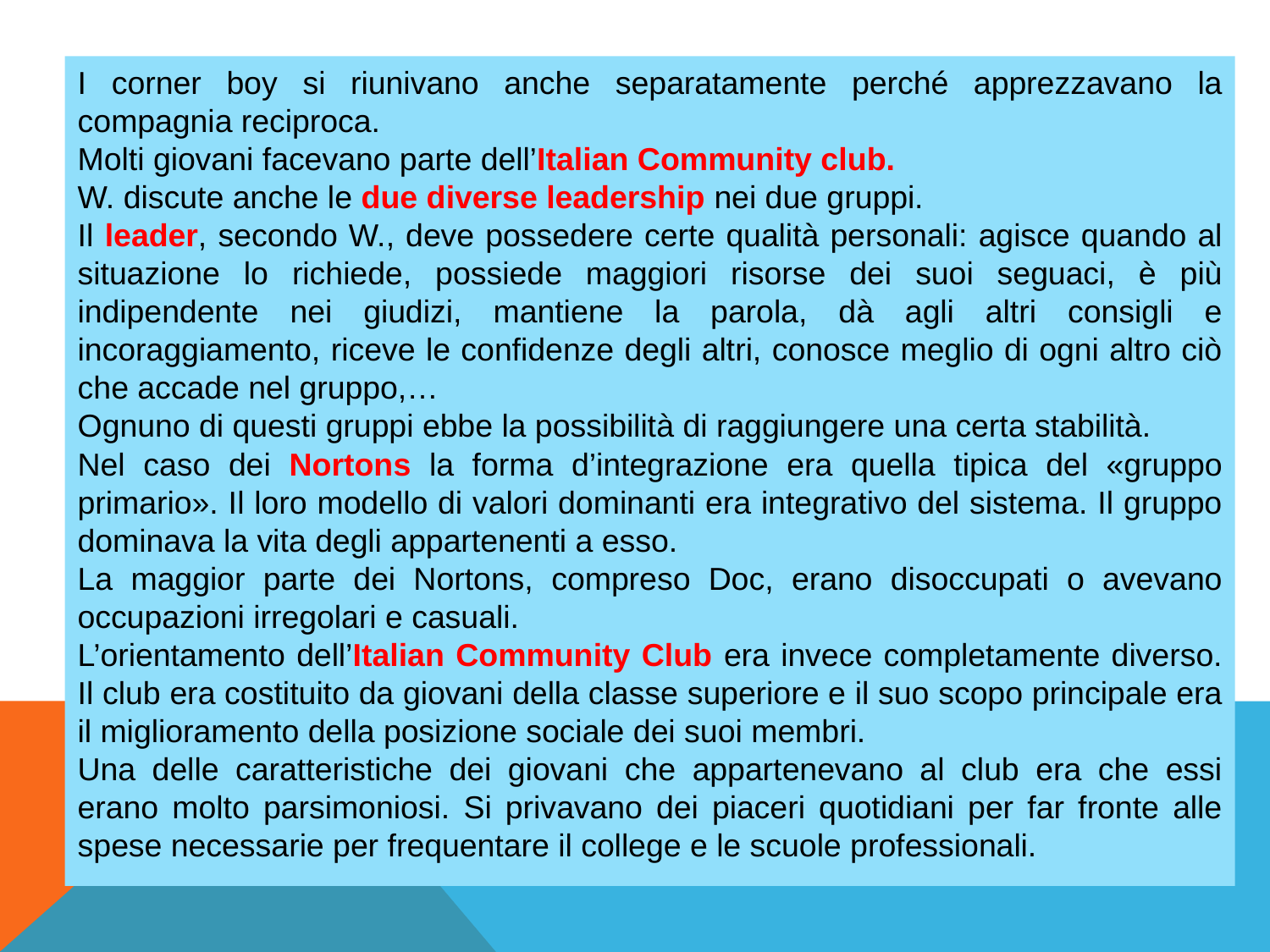

I corner boy si riunivano anche separatamente perché apprezzavano la compagnia reciproca.
Molti giovani facevano parte dell’Italian Community club.
W. discute anche le due diverse leadership nei due gruppi.
Il leader, secondo W., deve possedere certe qualità personali: agisce quando al situazione lo richiede, possiede maggiori risorse dei suoi seguaci, è più indipendente nei giudizi, mantiene la parola, dà agli altri consigli e incoraggiamento, riceve le confidenze degli altri, conosce meglio di ogni altro ciò che accade nel gruppo,…
Ognuno di questi gruppi ebbe la possibilità di raggiungere una certa stabilità.
Nel caso dei Nortons la forma d’integrazione era quella tipica del «gruppo primario». Il loro modello di valori dominanti era integrativo del sistema. Il gruppo dominava la vita degli appartenenti a esso.
La maggior parte dei Nortons, compreso Doc, erano disoccupati o avevano occupazioni irregolari e casuali.
L’orientamento dell’Italian Community Club era invece completamente diverso. Il club era costituito da giovani della classe superiore e il suo scopo principale era il miglioramento della posizione sociale dei suoi membri.
Una delle caratteristiche dei giovani che appartenevano al club era che essi erano molto parsimoniosi. Si privavano dei piaceri quotidiani per far fronte alle spese necessarie per frequentare il college e le scuole professionali.